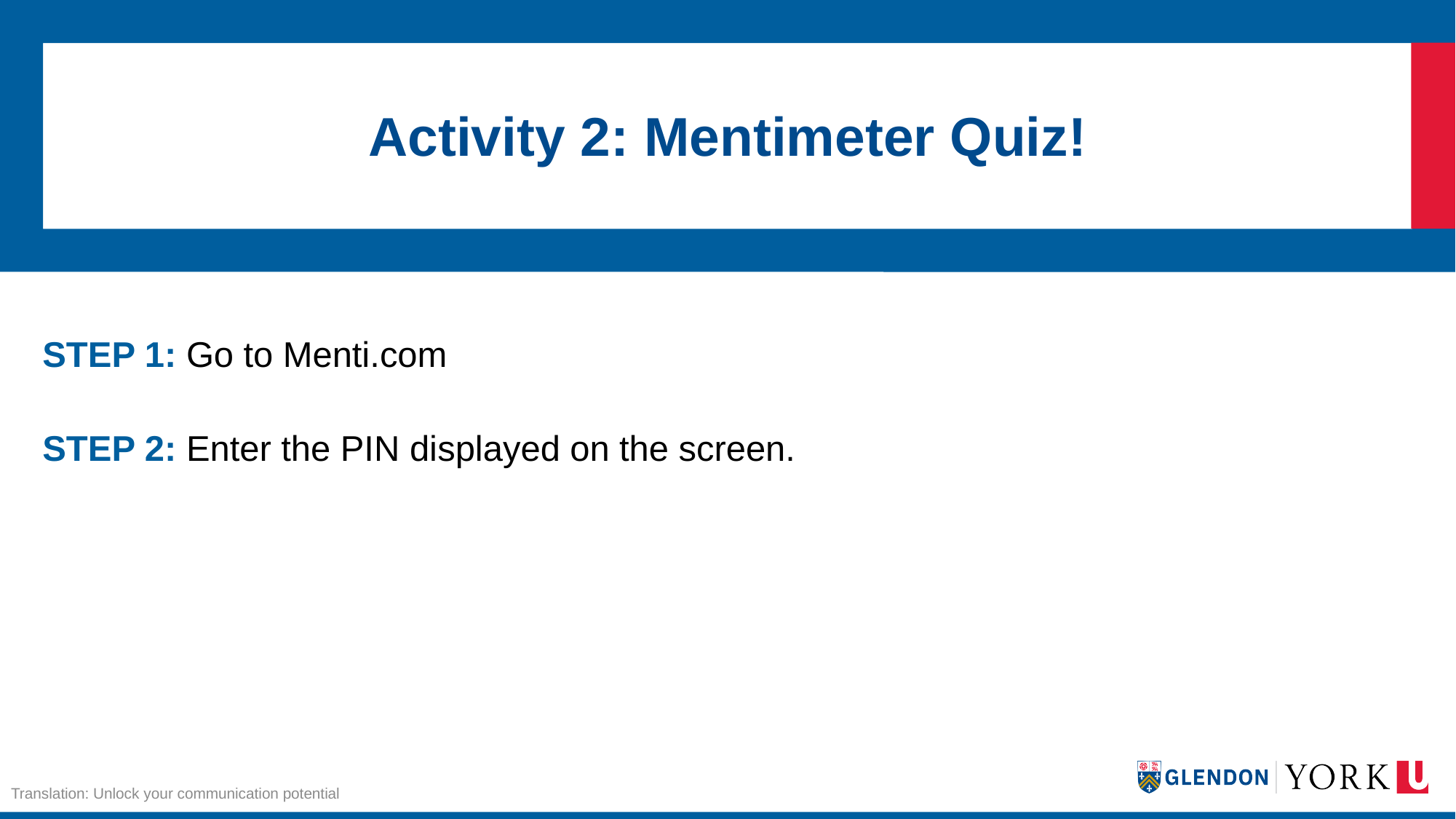

# Activity 2: Mentimeter Quiz!
STEP 1: Go to Menti.com

STEP 2:​​ Enter the PIN displayed on the screen.

Translation: Unlock your communication potential